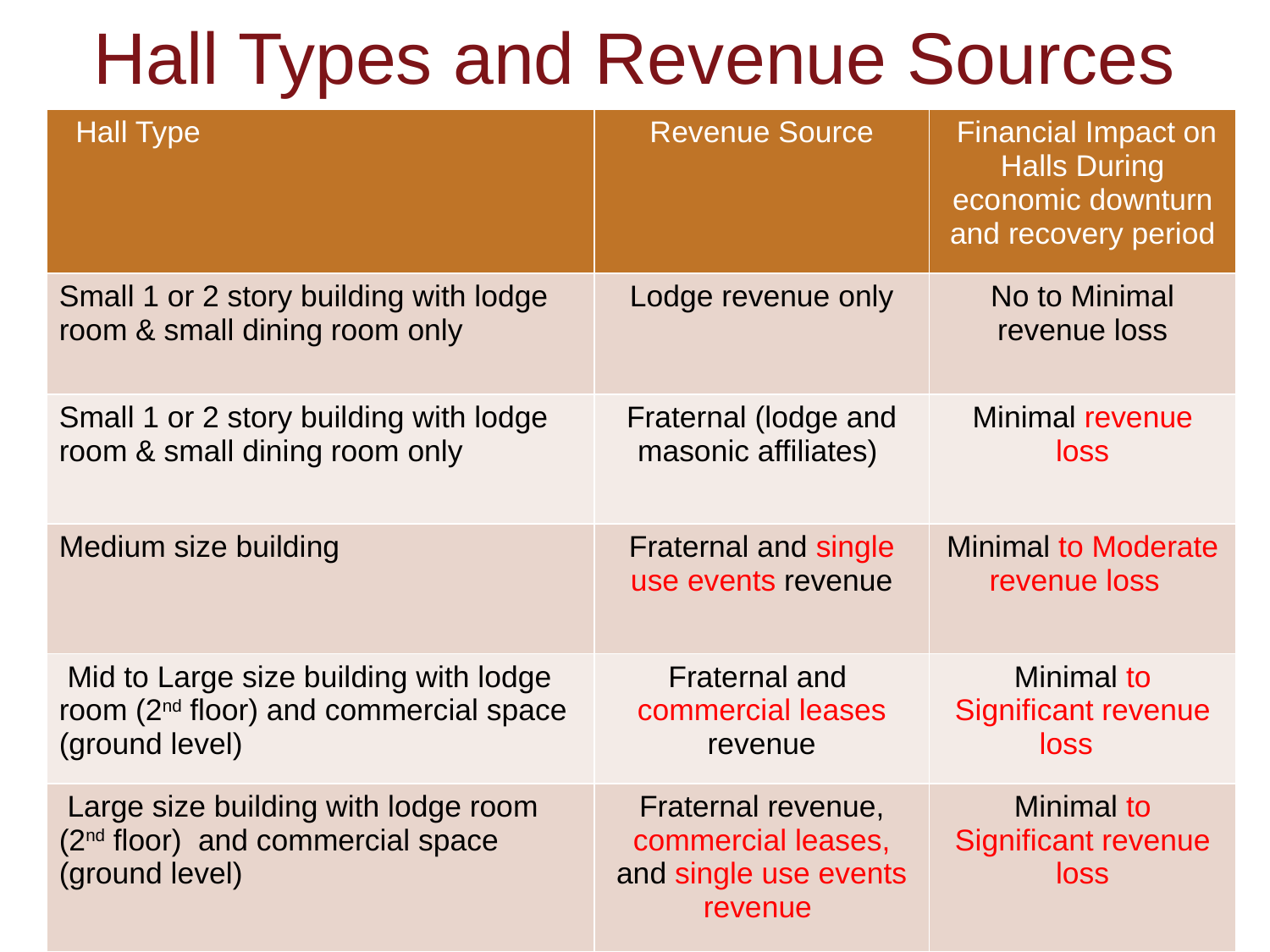

# Hall Types and Revenue Sources
| Hall Type | Revenue Source | Financial Impact on Halls During economic downturn and recovery period |
| --- | --- | --- |
| Small 1 or 2 story building with lodge room & small dining room only | Lodge revenue only | No to Minimal revenue loss |
| Small 1 or 2 story building with lodge room & small dining room only | Fraternal (lodge and masonic affiliates) | Minimal revenue loss |
| Medium size building | Fraternal and single use events revenue | Minimal to Moderate revenue loss |
| Mid to Large size building with lodge room (2nd floor) and commercial space (ground level) | Fraternal and commercial leases revenue | Minimal to Significant revenue loss |
| Large size building with lodge room (2nd floor) and commercial space (ground level) | Fraternal revenue, commercial leases, and single use events revenue | Minimal to Significant revenue loss |